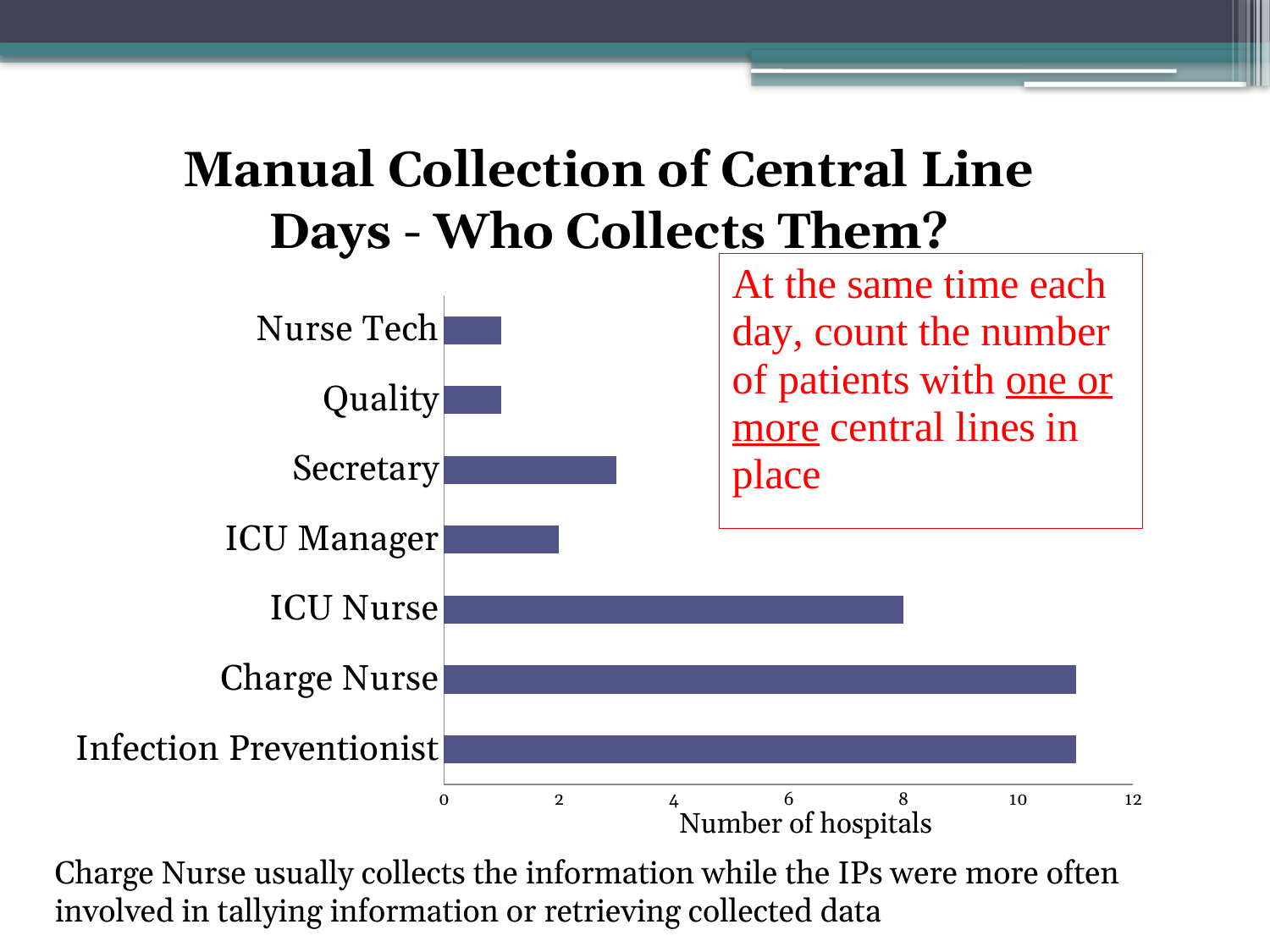

### Chart: Manual Collection of Central Line Days - Who Collects Them?

| Category |  |
|---|---|
| Infection Preventionist | 11.0 |
| Charge Nurse | 11.0 |
| ICU Nurse | 8.0 |
| ICU Manager | 2.0 |
| Secretary | 3.0 |
| Quality | 1.0 |
| Nurse Tech | 1.0 |
Number of hospitals
Charge Nurse usually collects the information while the IPs were more often involved in tallying information or retrieving collected data